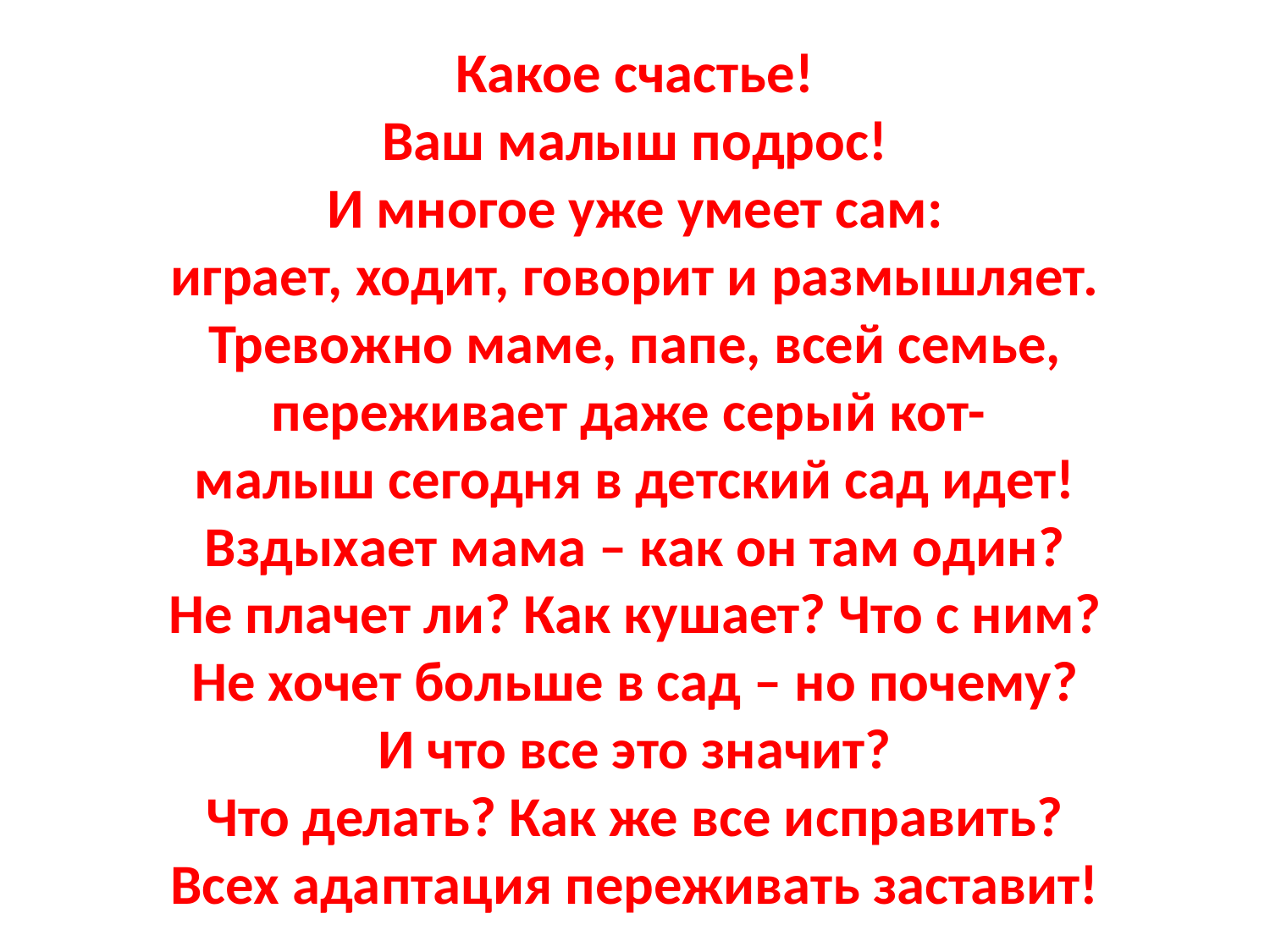

Какое счастье!
Ваш малыш подрос!
И многое уже умеет сам:
играет, ходит, говорит и размышляет.
Тревожно маме, папе, всей семье,
переживает даже серый кот-
малыш сегодня в детский сад идет!
Вздыхает мама – как он там один?
Не плачет ли? Как кушает? Что с ним?
Не хочет больше в сад – но почему?
И что все это значит?
Что делать? Как же все исправить?
Всех адаптация переживать заставит!